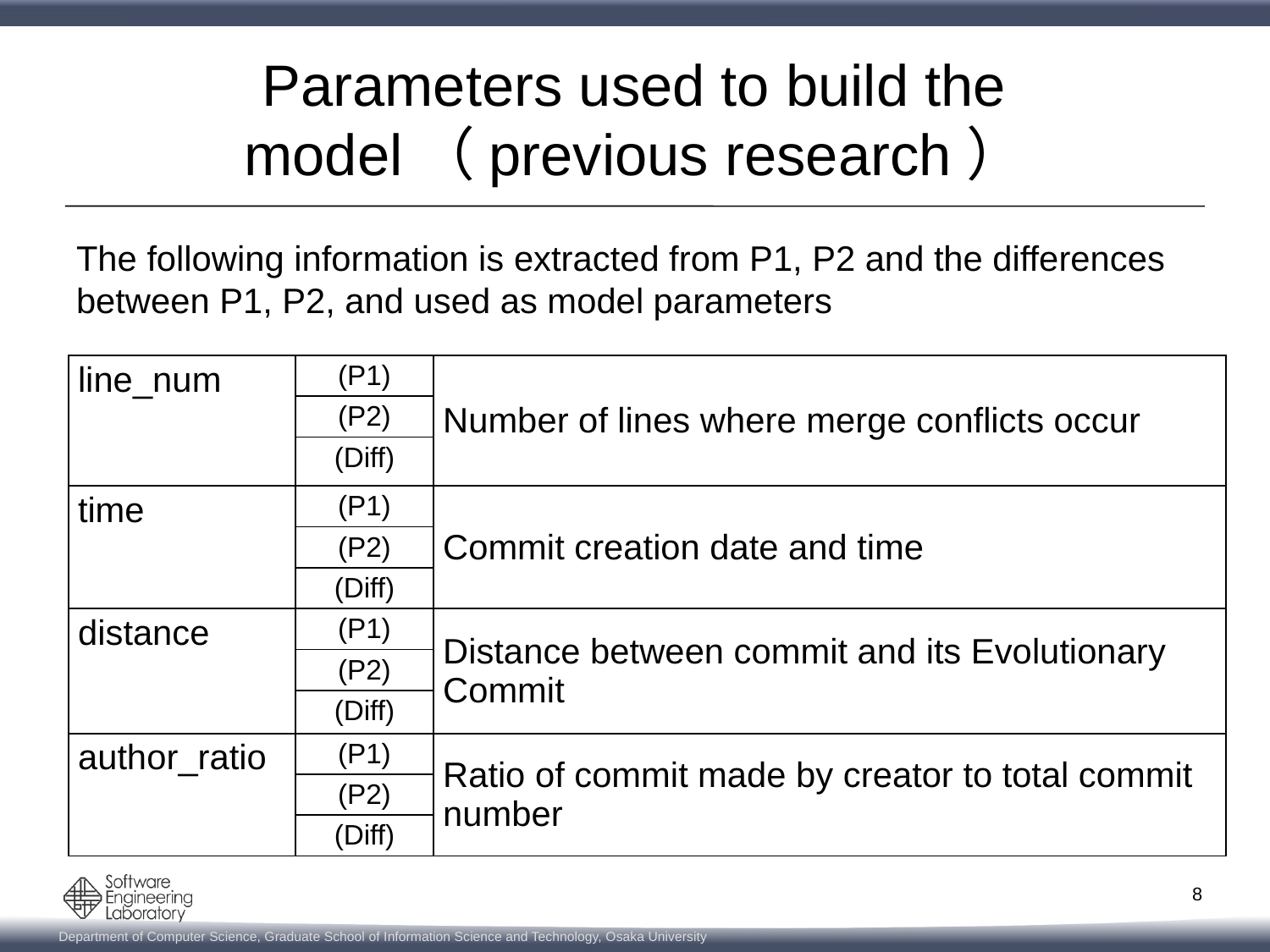

# Parameters used to build the model（previous research）
The following information is extracted from P1, P2 and the differences between P1, P2, and used as model parameters
| line\_num | (P1) | Number of lines where merge conflicts occur |
| --- | --- | --- |
|  | (P2) |  |
|  | (Diff) |  |
| time | (P1) | Commit creation date and time |
|  | (P2) |  |
|  | (Diff) |  |
| distance | (P1) | Distance between commit and its Evolutionary Commit |
|  | (P2) |  |
|  | (Diff) |  |
| author\_ratio | (P1) | Ratio of commit made by creator to total commit number |
|  | (P2) |  |
|  | (Diff) |  |
8